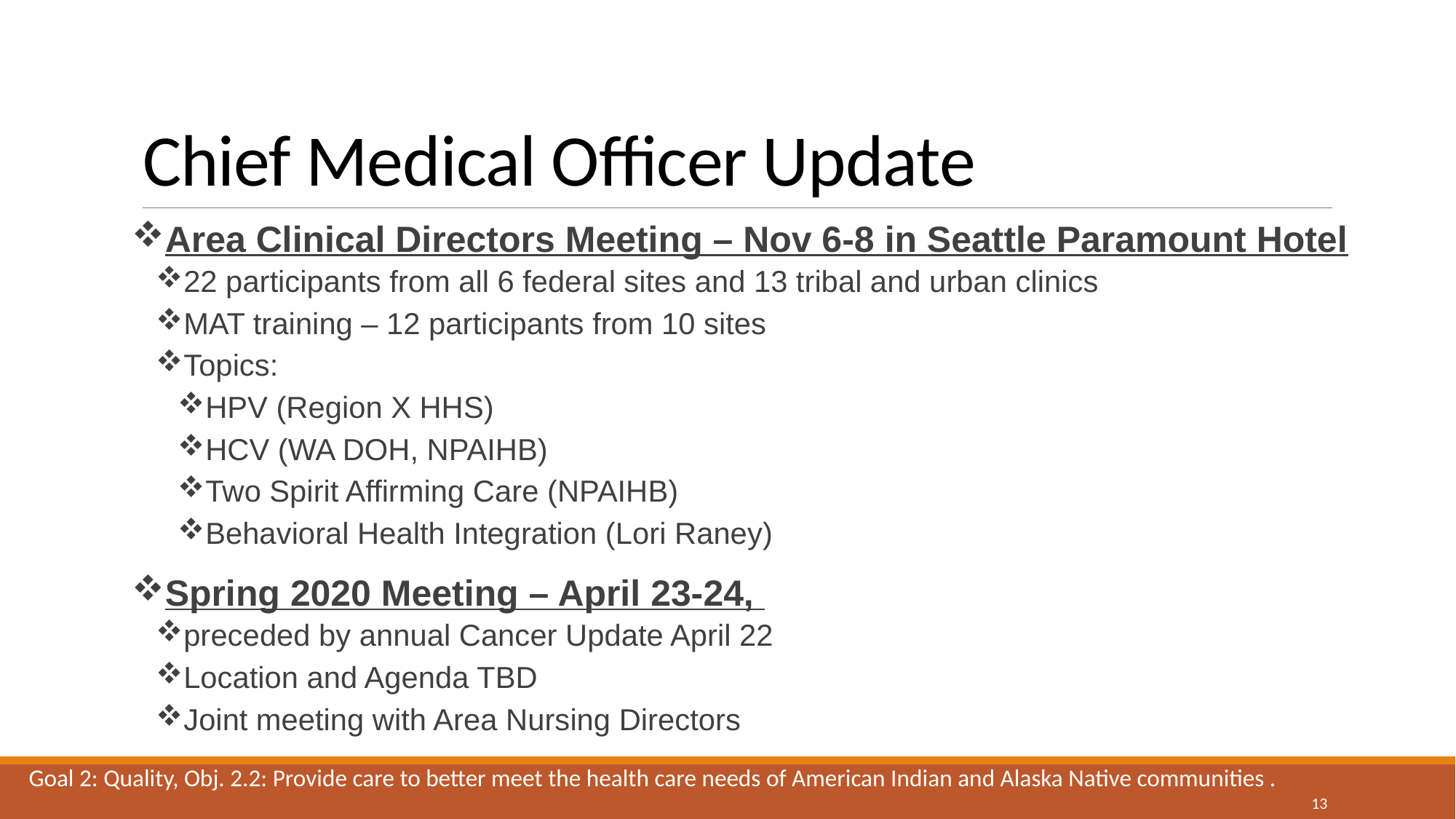

# Chief Medical Officer Update
Area Clinical Directors Meeting – Nov 6-8 in Seattle Paramount Hotel
22 participants from all 6 federal sites and 13 tribal and urban clinics
MAT training – 12 participants from 10 sites
Topics:
HPV (Region X HHS)
HCV (WA DOH, NPAIHB)
Two Spirit Affirming Care (NPAIHB)
Behavioral Health Integration (Lori Raney)
Spring 2020 Meeting – April 23-24,
preceded by annual Cancer Update April 22
Location and Agenda TBD
Joint meeting with Area Nursing Directors

Goal 2: Quality, Obj. 2.2: Provide care to better meet the health care needs of American Indian and Alaska Native communities .
13